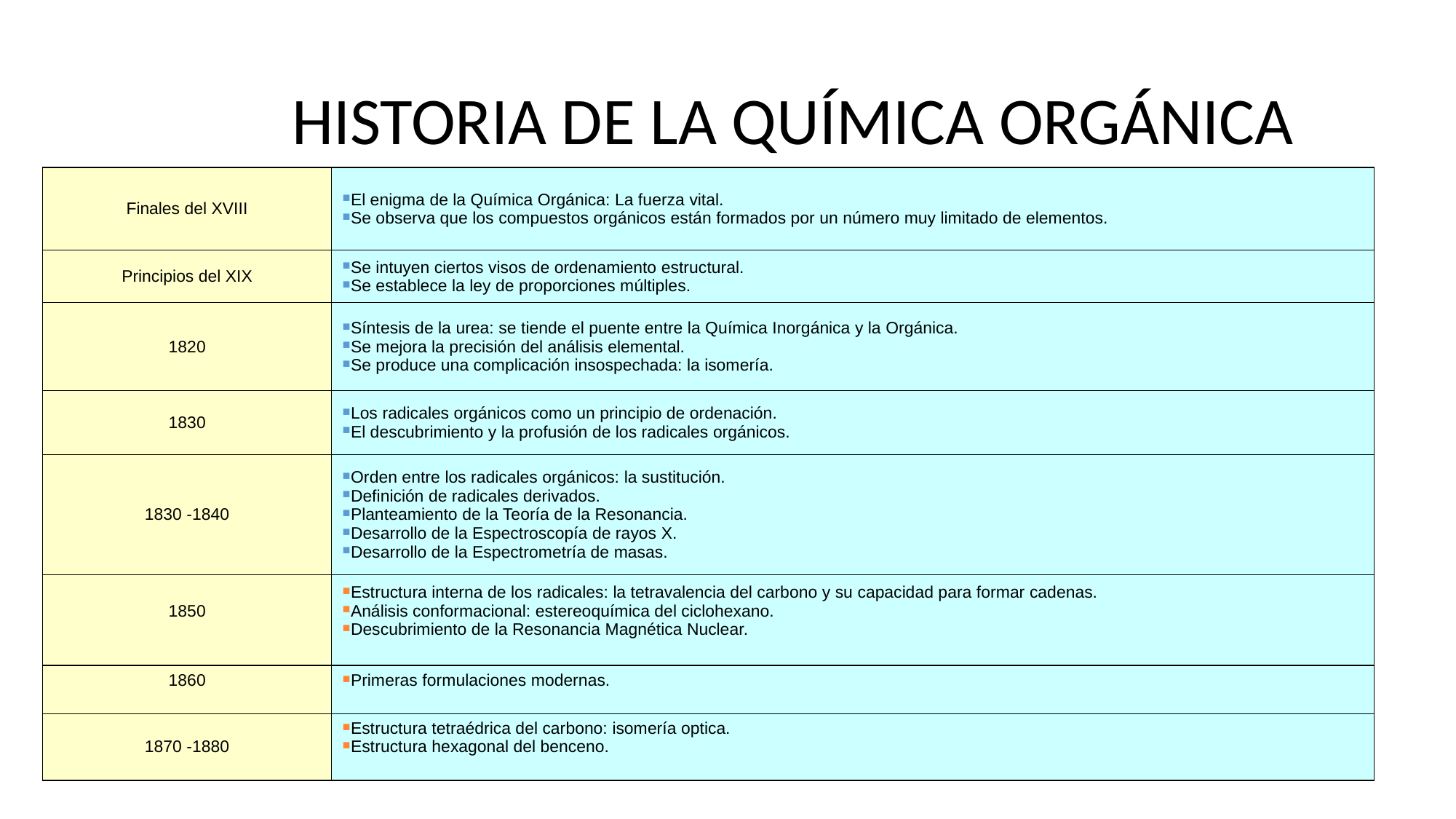

# HISTORIA DE LA QUÍMICA ORGÁNICA
| Finales del XVIII | El enigma de la Química Orgánica: La fuerza vital. Se observa que los compuestos orgánicos están formados por un número muy limitado de elementos. |
| --- | --- |
| Principios del XIX | Se intuyen ciertos visos de ordenamiento estructural. Se establece la ley de proporciones múltiples. |
| 1820 | Síntesis de la urea: se tiende el puente entre la Química Inorgánica y la Orgánica. Se mejora la precisión del análisis elemental. Se produce una complicación insospechada: la isomería. |
| 1830 | Los radicales orgánicos como un principio de ordenación. El descubrimiento y la profusión de los radicales orgánicos. |
| 1830 -1840 | Orden entre los radicales orgánicos: la sustitución. Definición de radicales derivados. Planteamiento de la Teoría de la Resonancia. Desarrollo de la Espectroscopía de rayos X. Desarrollo de la Espectrometría de masas. |
| 1850 | Estructura interna de los radicales: la tetravalencia del carbono y su capacidad para formar cadenas. Análisis conformacional: estereoquímica del ciclohexano. Descubrimiento de la Resonancia Magnética Nuclear. |
| 1860 | Primeras formulaciones modernas. |
| 1870 -1880 | Estructura tetraédrica del carbono: isomería optica. Estructura hexagonal del benceno. |